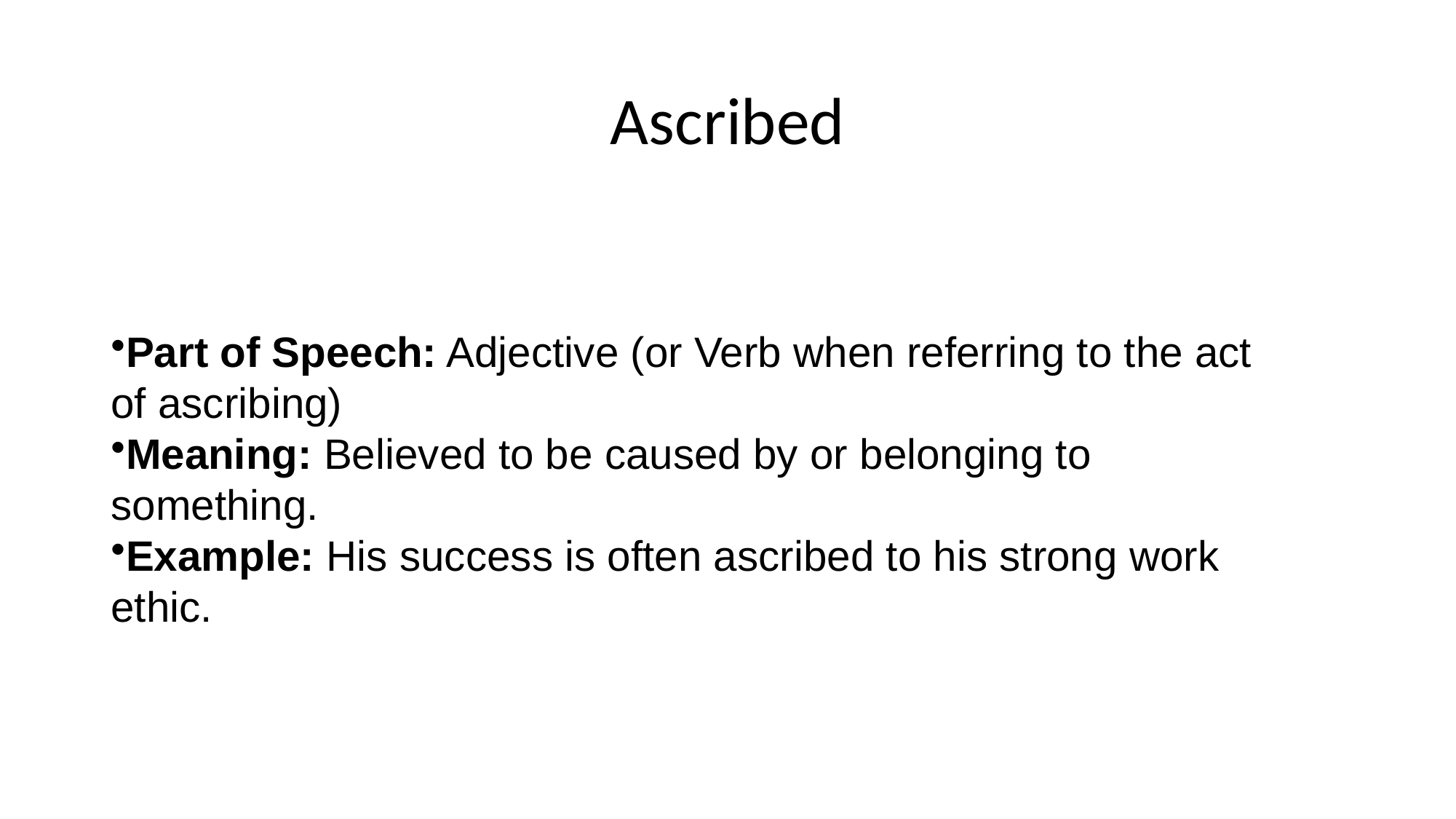

# Ascribed
Part of Speech: Adjective (or Verb when referring to the act of ascribing)
Meaning: Believed to be caused by or belonging to something.
Example: His success is often ascribed to his strong work ethic.